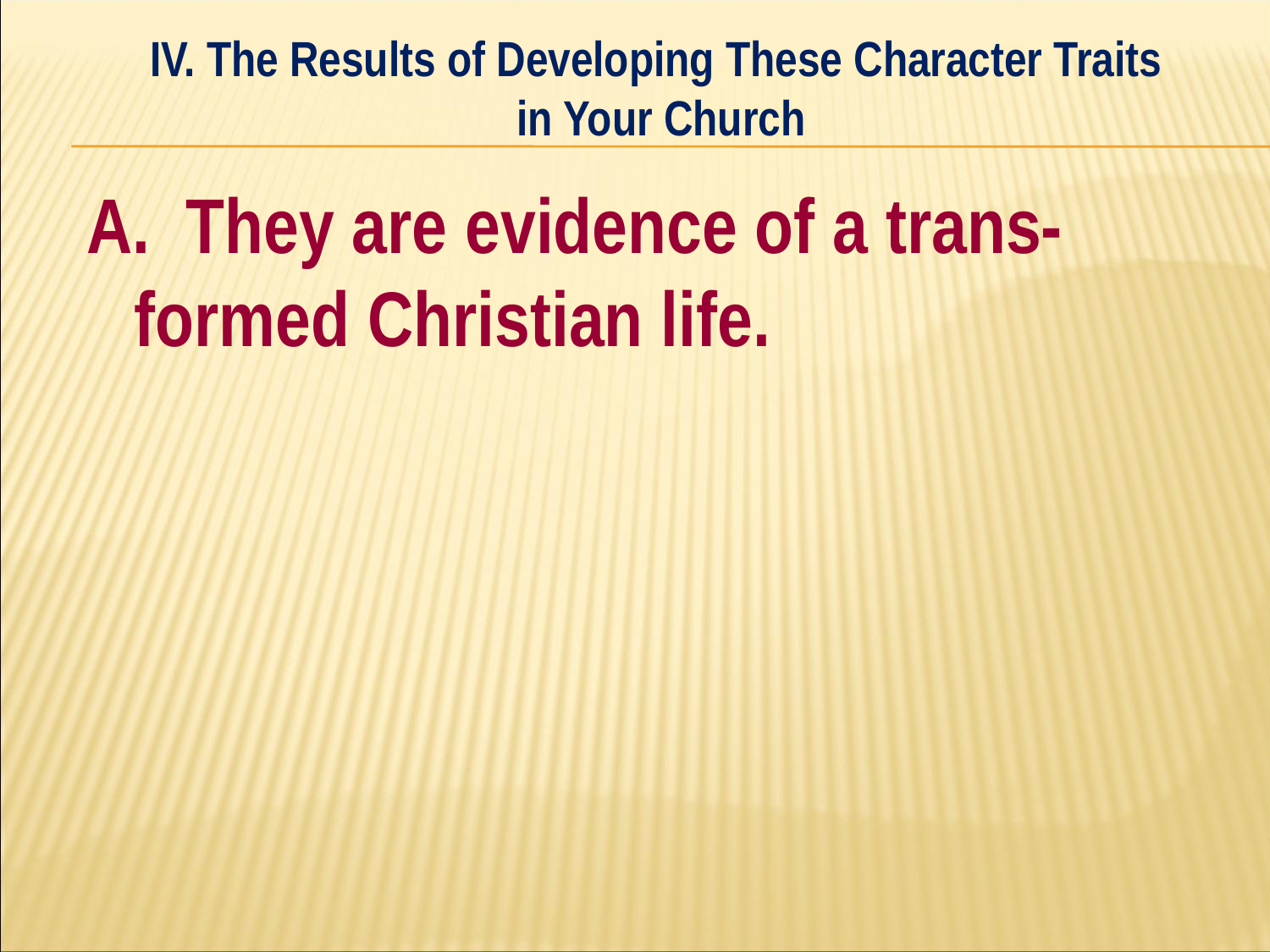

IV. The Results of Developing These Character Traits
in Your Church
#
A.  They are evidence of a trans-	formed Christian life.